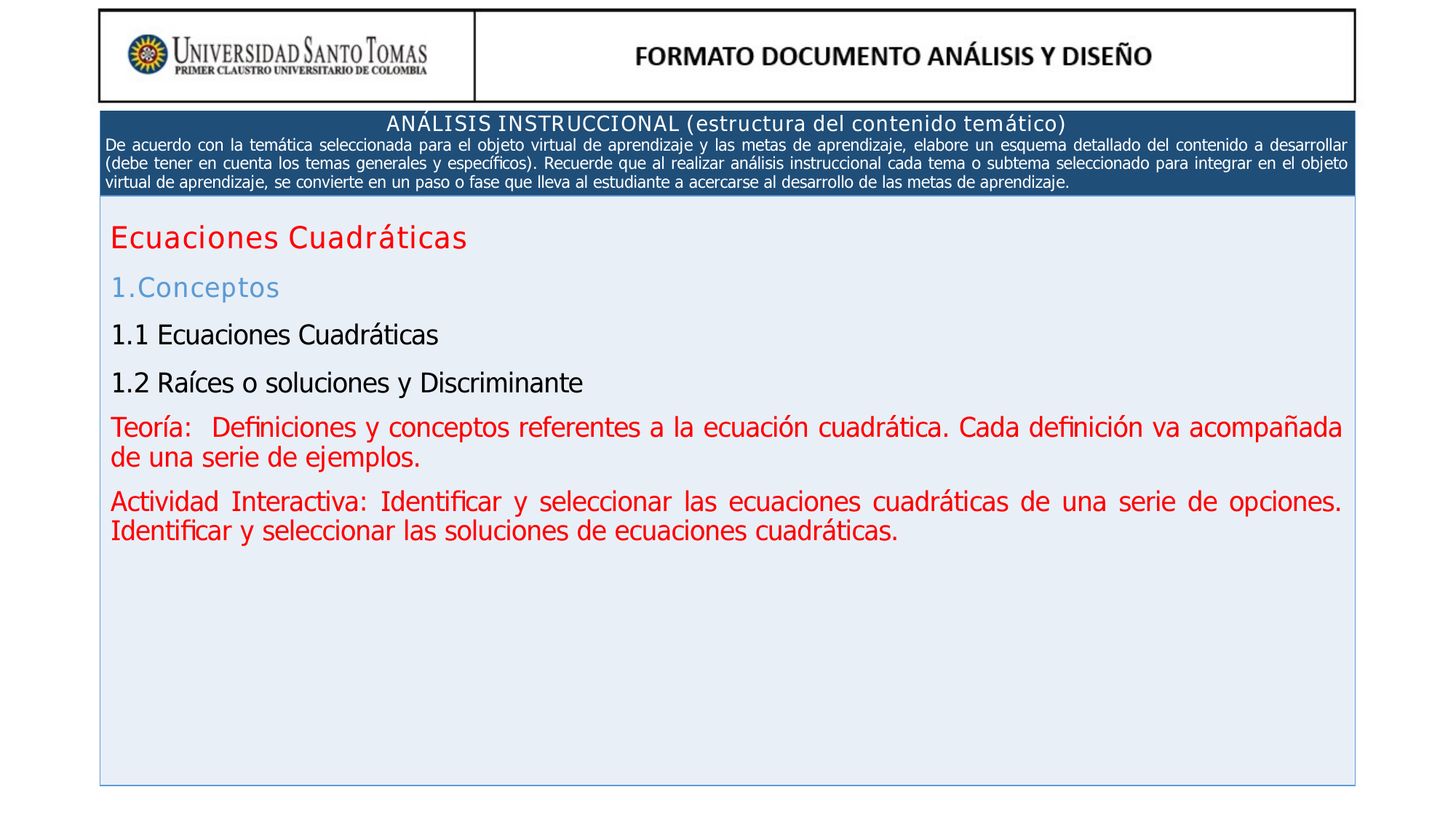

Ecuaciones Cuadráticas
Conceptos
1.1 Ecuaciones Cuadráticas
1.2 Raíces o soluciones y Discriminante
Teoría:  Definiciones y conceptos referentes a la ecuación cuadrática. Cada definición va acompañada de una serie de ejemplos.
Actividad Interactiva: Identificar y seleccionar las ecuaciones cuadráticas de una serie de opciones. Identificar y seleccionar las soluciones de ecuaciones cuadráticas.